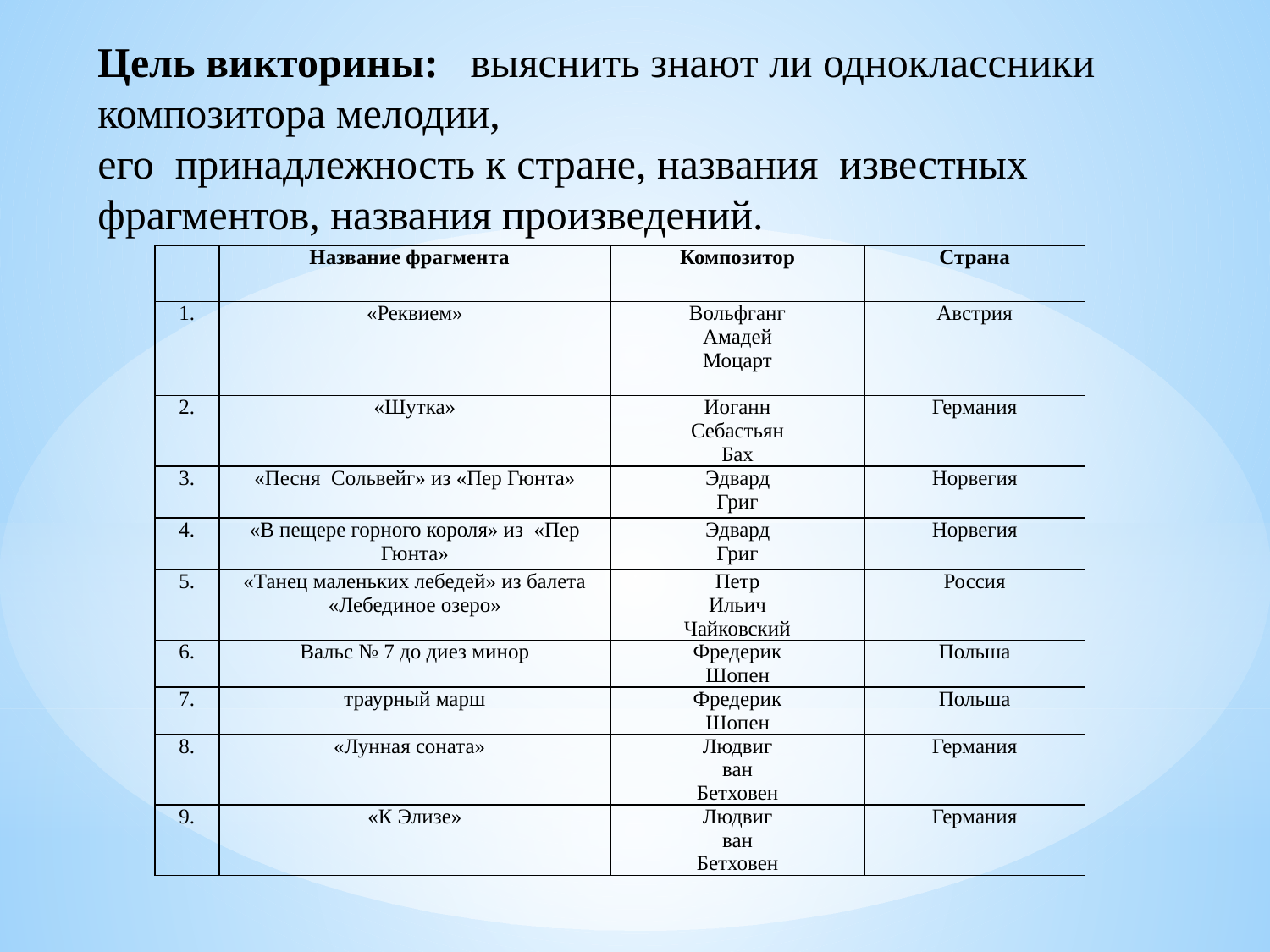

Цель викторины:   выяснить знают ли одноклассники композитора мелодии,
его  принадлежность к стране, названия  известных фрагментов, названия произведений.
|  | Название фрагмента | Композитор | Страна |
| --- | --- | --- | --- |
| 1. | «Реквием» | Вольфганг Амадей Моцарт | Австрия |
| 2. | «Шутка» | Иоганн Себастьян Бах | Германия |
| 3. | «Песня Сольвейг» из «Пер Гюнта» | Эдвард Григ | Норвегия |
| 4. | «В пещере горного короля» из «Пер Гюнта» | Эдвард Григ | Норвегия |
| 5. | «Танец маленьких лебедей» из балета «Лебединое озеро» | Петр Ильич Чайковский | Россия |
| 6. | Вальс № 7 до диез минор | Фредерик Шопен | Польша |
| 7. | траурный марш | Фредерик Шопен | Польша |
| 8. | «Лунная соната» | Людвиг ван Бетховен | Германия |
| 9. | «К Элизе» | Людвиг ван Бетховен | Германия |